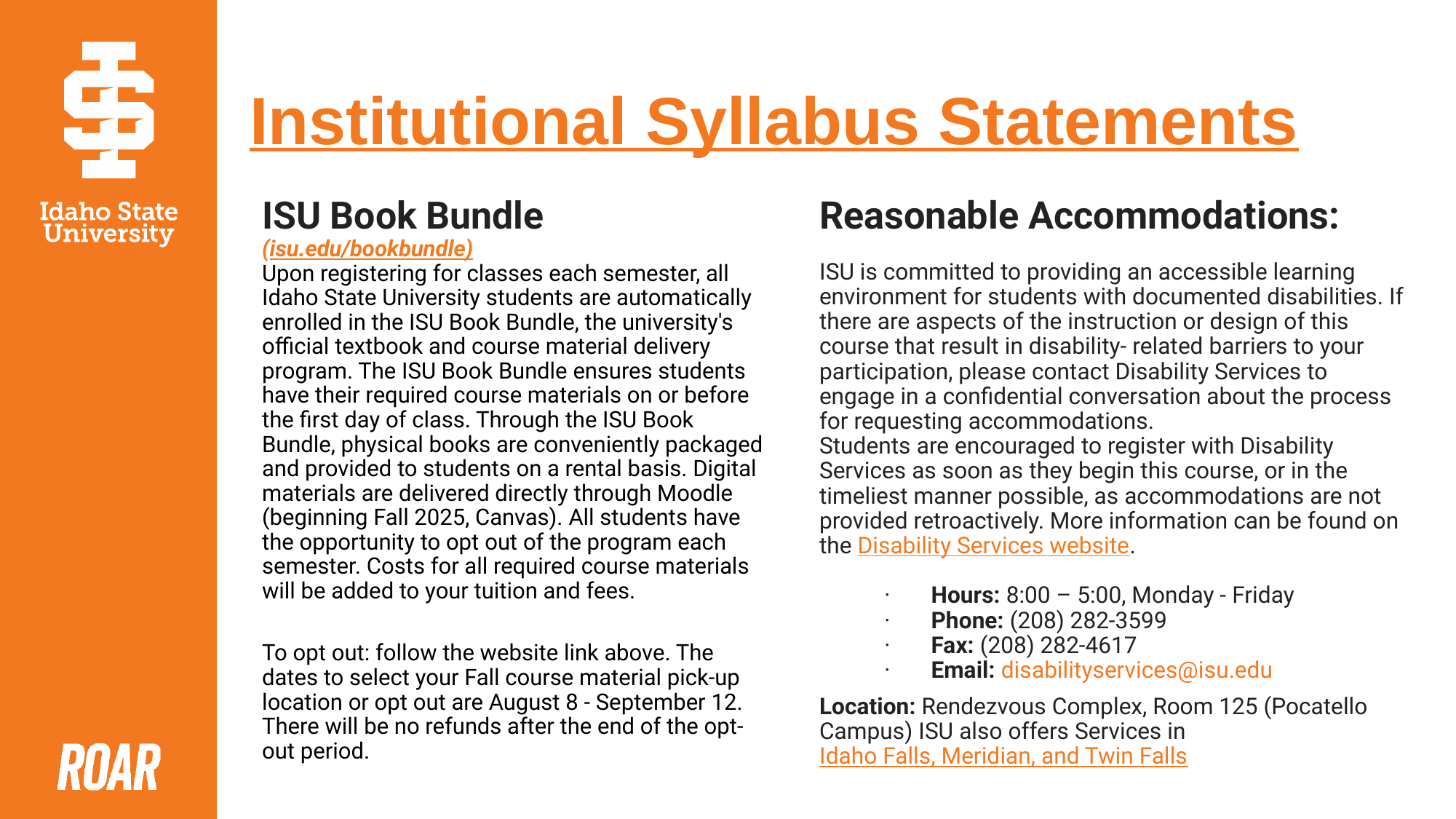

# Institutional Syllabus Statements
ISU Book Bundle
(isu.edu/bookbundle)
Upon registering for classes each semester, all Idaho State University students are automatically enrolled in the ISU Book Bundle, the university's official textbook and course material delivery program. The ISU Book Bundle ensures students have their required course materials on or before the first day of class. Through the ISU Book Bundle, physical books are conveniently packaged and provided to students on a rental basis. Digital materials are delivered directly through Moodle (beginning Fall 2025, Canvas). All students have the opportunity to opt out of the program each semester. Costs for all required course materials will be added to your tuition and fees.

To opt out: follow the website link above. The dates to select your Fall course material pick-up location or opt out are August 8 - September 12.  There will be no refunds after the end of the opt-out period.
Reasonable Accommodations:

ISU is committed to providing an accessible learning environment for students with documented disabilities. If there are aspects of the instruction or design of this course that result in disability- related barriers to your participation, please contact Disability Services to engage in a confidential conversation about the process for requesting accommodations.
Students are encouraged to register with Disability Services as soon as they begin this course, or in the timeliest manner possible, as accommodations are not provided retroactively. More information can be found on the Disability Services website.

·       Hours: 8:00 – 5:00, Monday - Friday
·       Phone: (208) 282-3599
·       Fax: (208) 282-4617
·       Email: disabilityservices@isu.edu
Location: Rendezvous Complex, Room 125 (Pocatello Campus) ISU also offers Services in Idaho Falls, Meridian, and Twin Falls